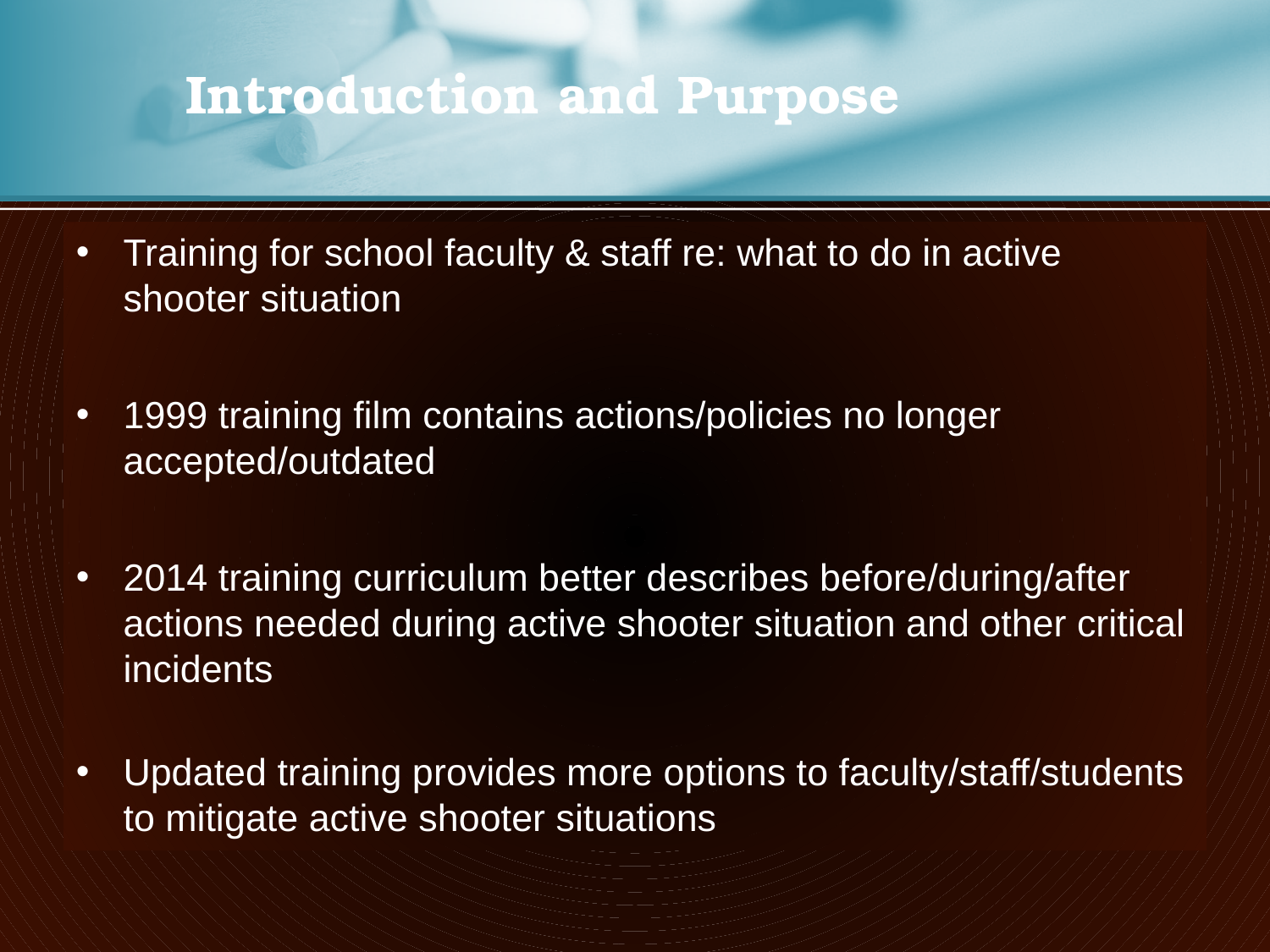

# Introduction and Purpose
Training for school faculty & staff re: what to do in active shooter situation

1999 training film contains actions/policies no longer accepted/outdated

2014 training curriculum better describes before/during/after actions needed during active shooter situation and other critical incidents
Updated training provides more options to faculty/staff/students to mitigate active shooter situations